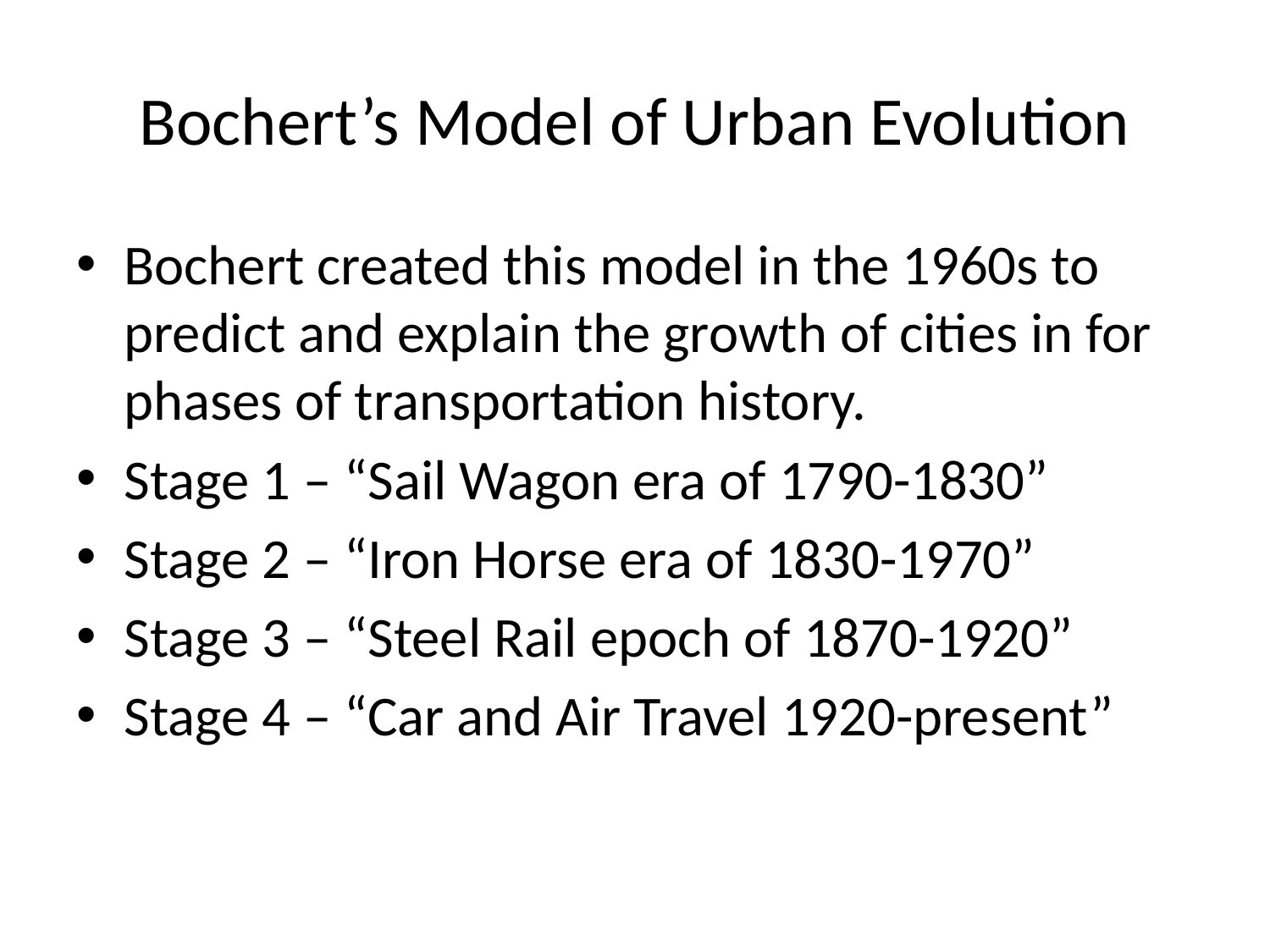

# Bochert’s Model of Urban Evolution
Bochert created this model in the 1960s to predict and explain the growth of cities in for phases of transportation history.
Stage 1 – “Sail Wagon era of 1790-1830”
Stage 2 – “Iron Horse era of 1830-1970”
Stage 3 – “Steel Rail epoch of 1870-1920”
Stage 4 – “Car and Air Travel 1920-present”